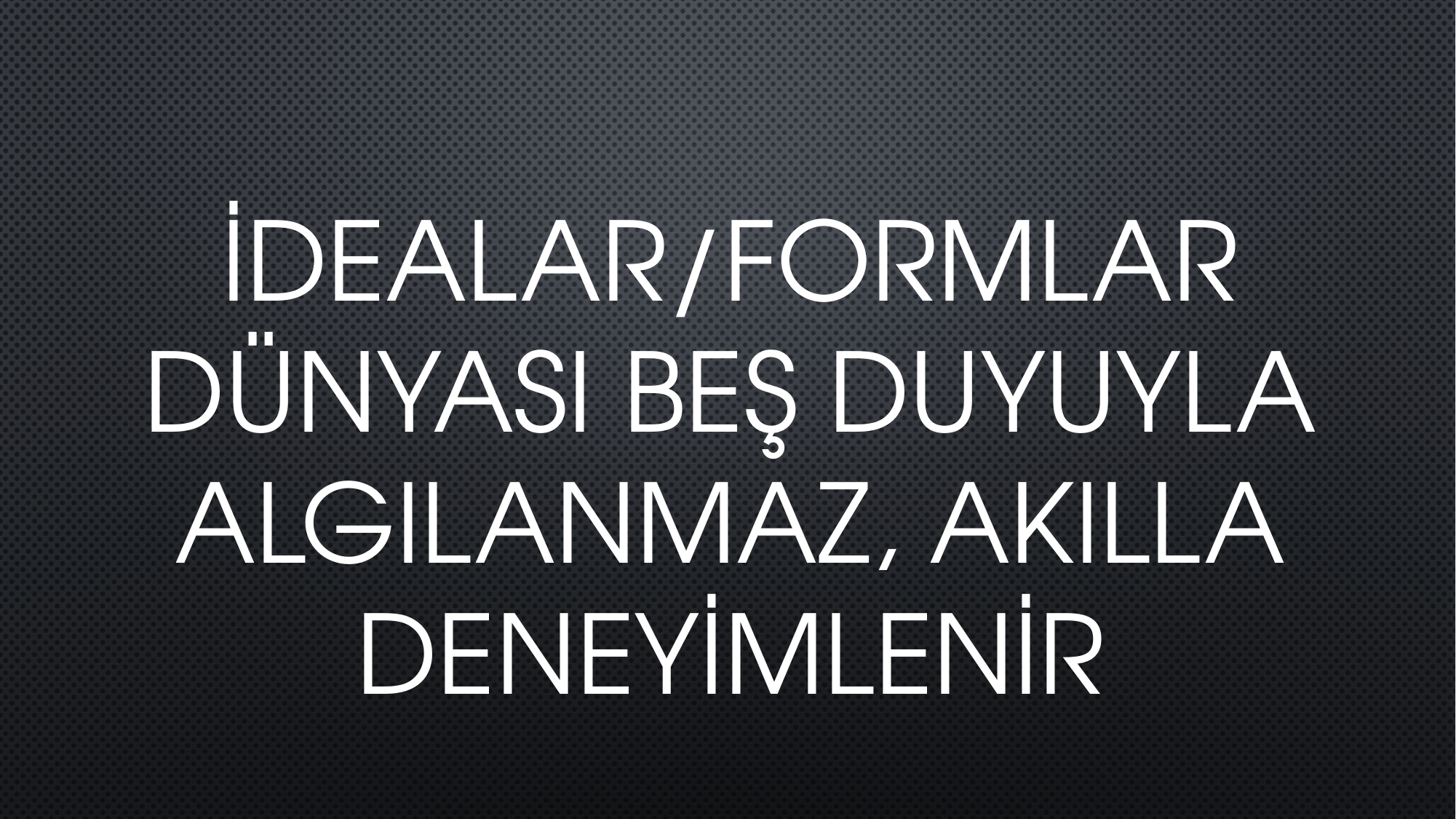

İDEALAR/FORMLAR DÜNYASI BEŞ DUYUYLA ALGILANMAZ, AKILLA DENEYİMLENİR